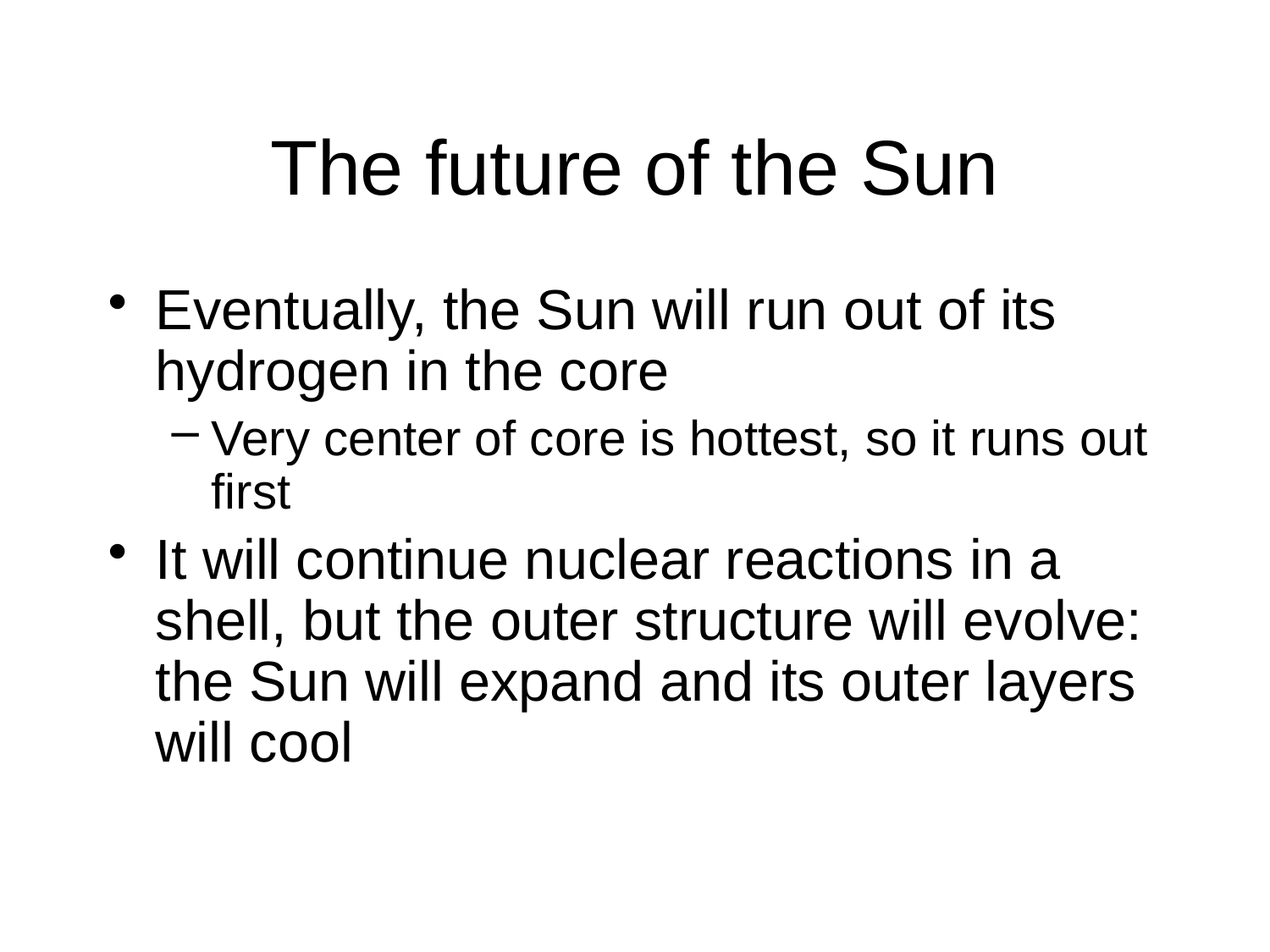

# The future of the Sun
Eventually, the Sun will run out of its hydrogen in the core
Very center of core is hottest, so it runs out first
It will continue nuclear reactions in a shell, but the outer structure will evolve: the Sun will expand and its outer layers will cool